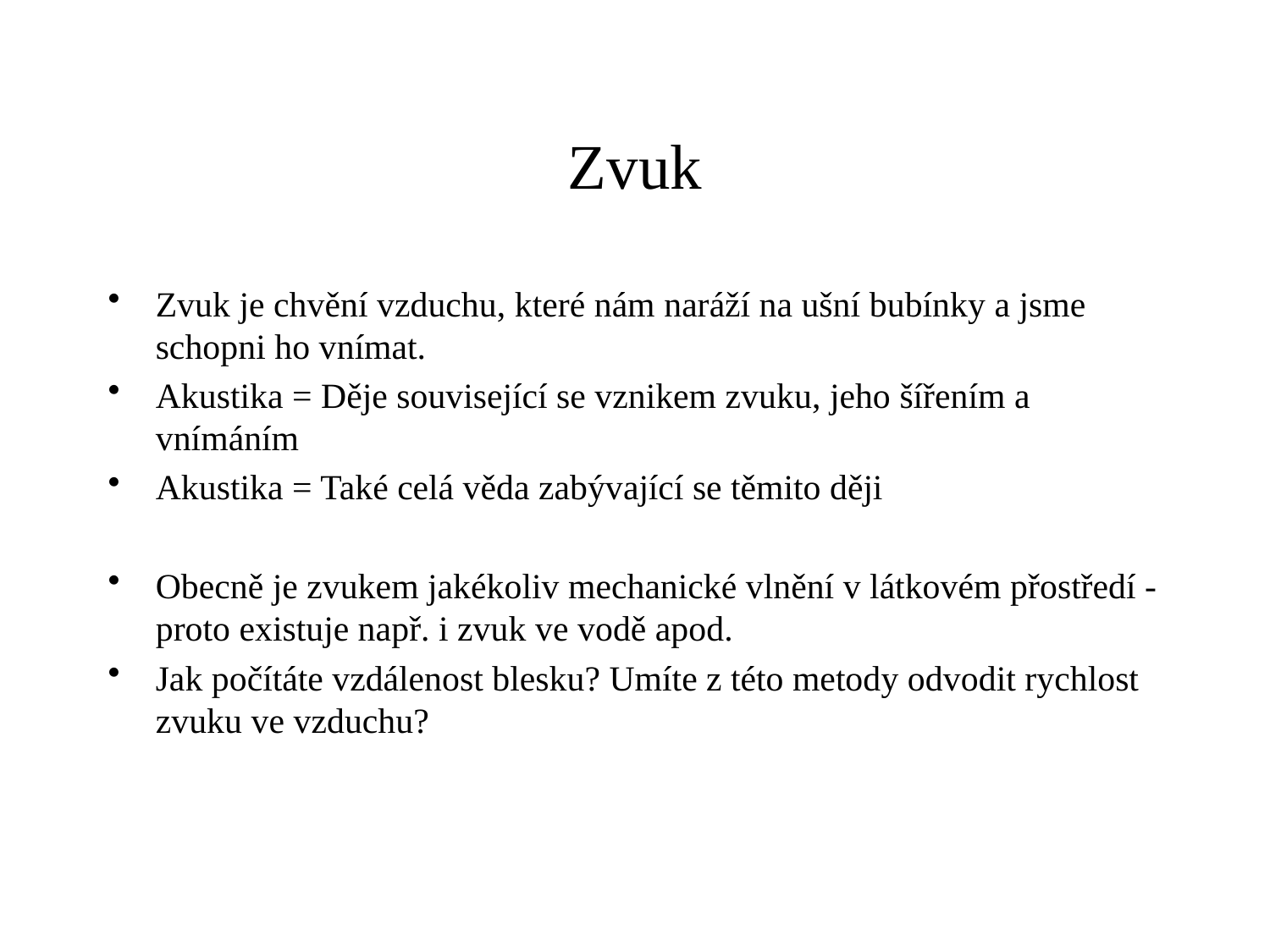

Zvuk
Zvuk je chvění vzduchu, které nám naráží na ušní bubínky a jsme schopni ho vnímat.
Akustika = Děje související se vznikem zvuku, jeho šířením a vnímáním
Akustika = Také celá věda zabývající se těmito ději

Obecně je zvukem jakékoliv mechanické vlnění v látkovém přostředí - proto existuje např. i zvuk ve vodě apod.
Jak počítáte vzdálenost blesku? Umíte z této metody odvodit rychlost zvuku ve vzduchu?